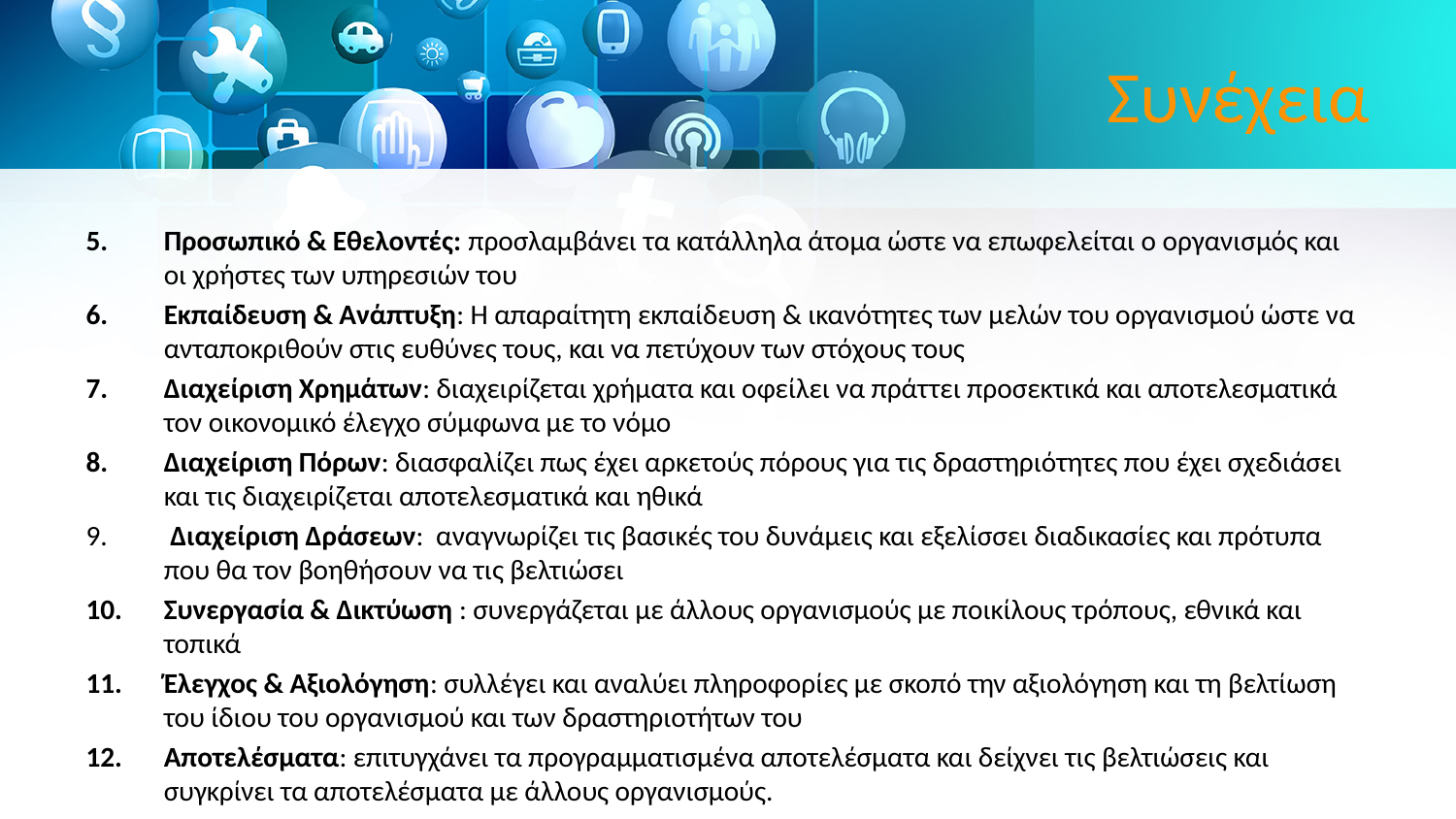

# Συνέχεια
Προσωπικό & Εθελοντές: προσλαμβάνει τα κατάλληλα άτομα ώστε να επωφελείται ο οργανισμός και οι χρήστες των υπηρεσιών του
Εκπαίδευση & Ανάπτυξη: Η απαραίτητη εκπαίδευση & ικανότητες των μελών του οργανισμού ώστε να ανταποκριθούν στις ευθύνες τους, και να πετύχουν των στόχους τους
Διαχείριση Χρημάτων: διαχειρίζεται χρήματα και οφείλει να πράττει προσεκτικά και αποτελεσματικά τον οικονομικό έλεγχο σύμφωνα με το νόμο
Διαχείριση Πόρων: διασφαλίζει πως έχει αρκετούς πόρους για τις δραστηριότητες που έχει σχεδιάσει και τις διαχειρίζεται αποτελεσματικά και ηθικά
 Διαχείριση Δράσεων:  αναγνωρίζει τις βασικές του δυνάμεις και εξελίσσει διαδικασίες και πρότυπα που θα τον βοηθήσουν να τις βελτιώσει
Συνεργασία & Δικτύωση : συνεργάζεται με άλλους οργανισμούς με ποικίλους τρόπους, εθνικά και τοπικά
Έλεγχος & Αξιολόγηση: συλλέγει και αναλύει πληροφορίες με σκοπό την αξιολόγηση και τη βελτίωση του ίδιου του οργανισμού και των δραστηριοτήτων του
Αποτελέσματα: επιτυγχάνει τα προγραμματισμένα αποτελέσματα και δείχνει τις βελτιώσεις και συγκρίνει τα αποτελέσματα με άλλους οργανισμούς.